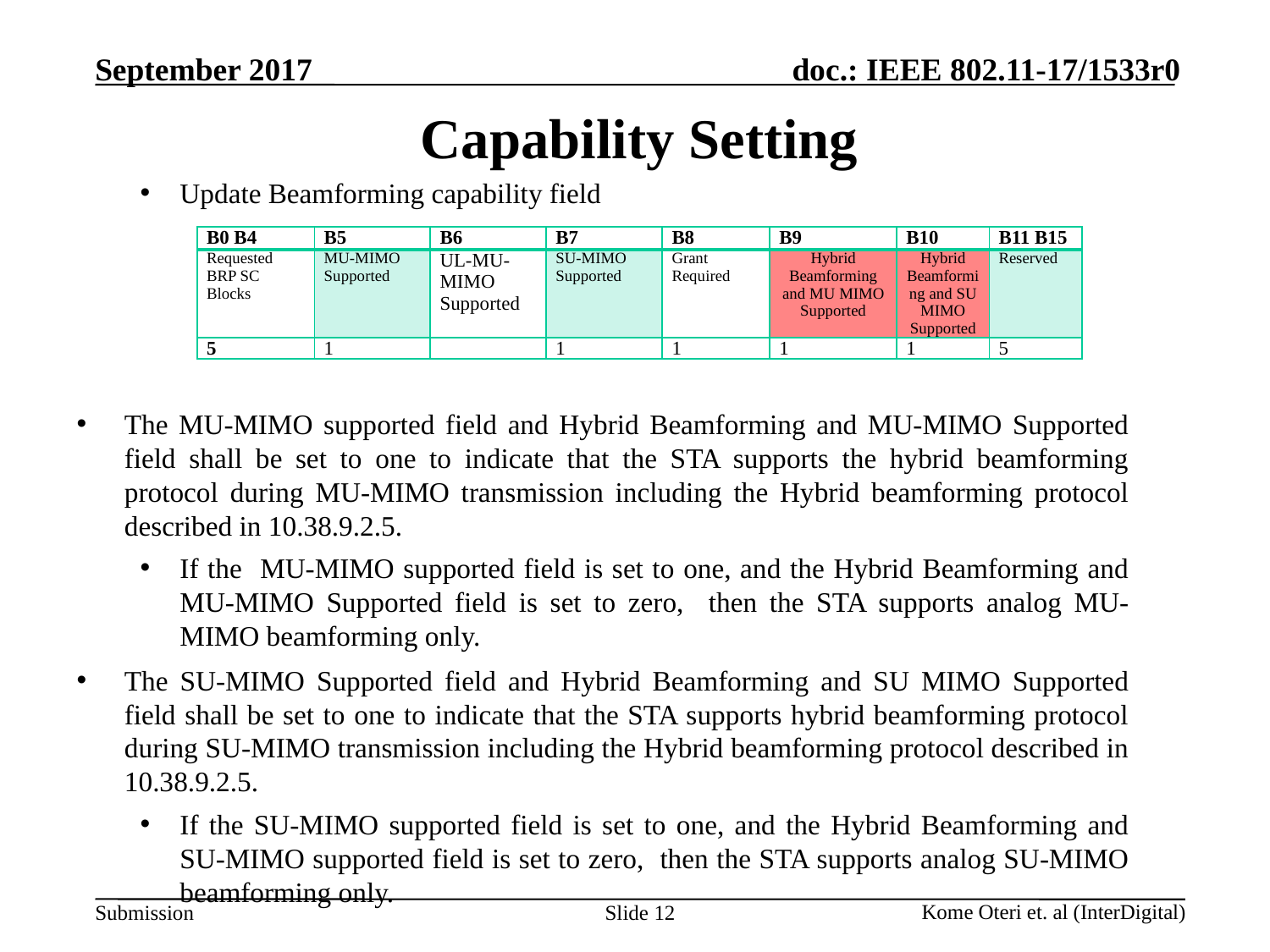

Kome Oteri (InterDigital)
March 2017
# Capability Setting
Update Beamforming capability field

The MU-MIMO supported field and Hybrid Beamforming and MU-MIMO Supported field shall be set to one to indicate that the STA supports the hybrid beamforming protocol during MU-MIMO transmission including the Hybrid beamforming protocol described in 10.38.9.2.5.
If the  MU-MIMO supported field is set to one, and the Hybrid Beamforming and MU-MIMO Supported field is set to zero,  then the STA supports analog MU-MIMO beamforming only.
The SU-MIMO Supported field and Hybrid Beamforming and SU MIMO Supported field shall be set to one to indicate that the STA supports hybrid beamforming protocol during SU-MIMO transmission including the Hybrid beamforming protocol described in 10.38.9.2.5.
If the SU-MIMO supported field is set to one, and the Hybrid Beamforming and SU-MIMO supported field is set to zero,  then the STA supports analog SU-MIMO beamforming only.

| B0 B4 | B5 | B6 | B7 | B8 | B9 | B10 | B11 B15 |
| --- | --- | --- | --- | --- | --- | --- | --- |
| Requested BRP SC Blocks | MU-MIMO Supported | UL-MU-MIMO Supported | SU-MIMO Supported | Grant Required | Hybrid Beamforming and MU MIMO Supported | Hybrid Beamforming and SU MIMO Supported | Reserved |
| 5 | 1 |  | 1 | 1 | 1 | 1 | 5 |
Slide 12